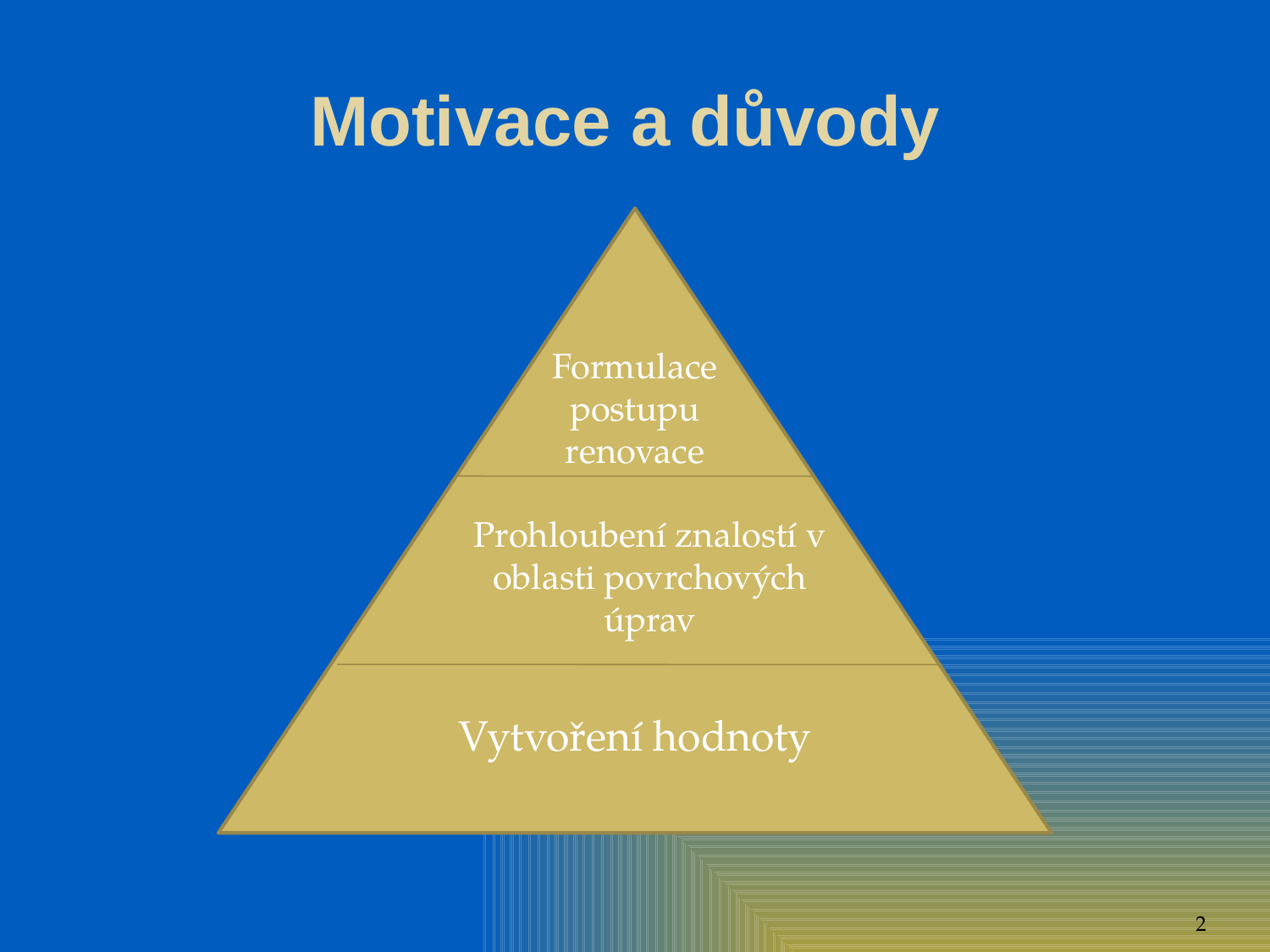

# Motivace a důvody

Vytvoření hodnoty

Formulace postupu renovace

Prohloubení znalostí v oblasti povrchových úprav

2